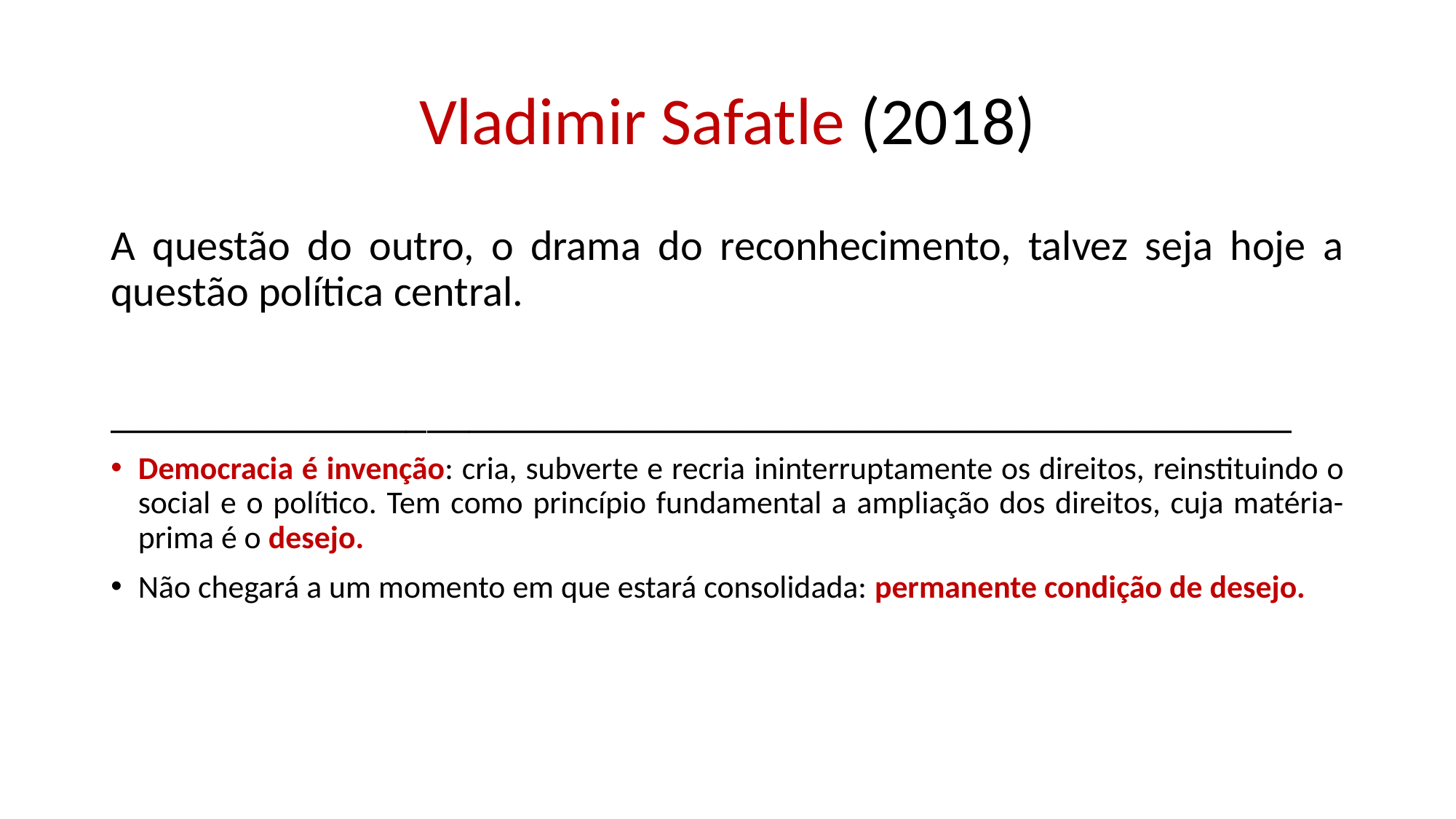

# Vladimir Safatle (2018)
A questão do outro, o drama do reconhecimento, talvez seja hoje a questão política central.

________________________________________________________
Democracia é invenção: cria, subverte e recria ininterruptamente os direitos, reinstituindo o social e o político. Tem como princípio fundamental a ampliação dos direitos, cuja matéria-prima é o desejo.
Não chegará a um momento em que estará consolidada: permanente condição de desejo.